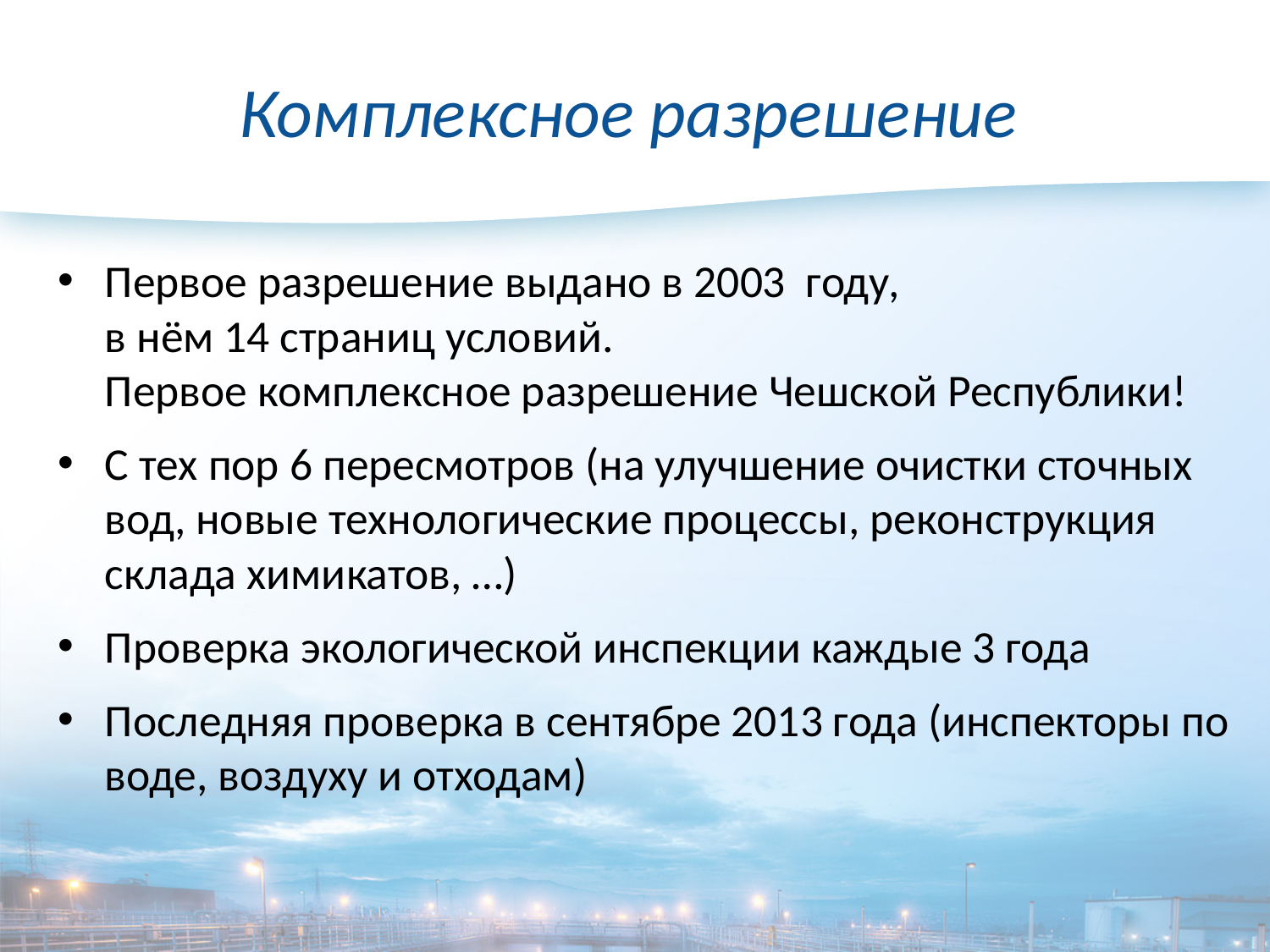

# Комплексное разрешение
Первое разрешение выдано в 2003  году,
в нём 14 страниц условий.
Первое комплексное разрешение Чешской Республики!
С тех пор 6 пересмотров (на улучшение очистки сточных вод, новые технологические процессы, реконструкция склада химикатов, …)
Проверка экологической инспекции каждые 3 года
Последняя проверка в сентябре 2013 года (инспекторы по воде, воздуху и отходам)